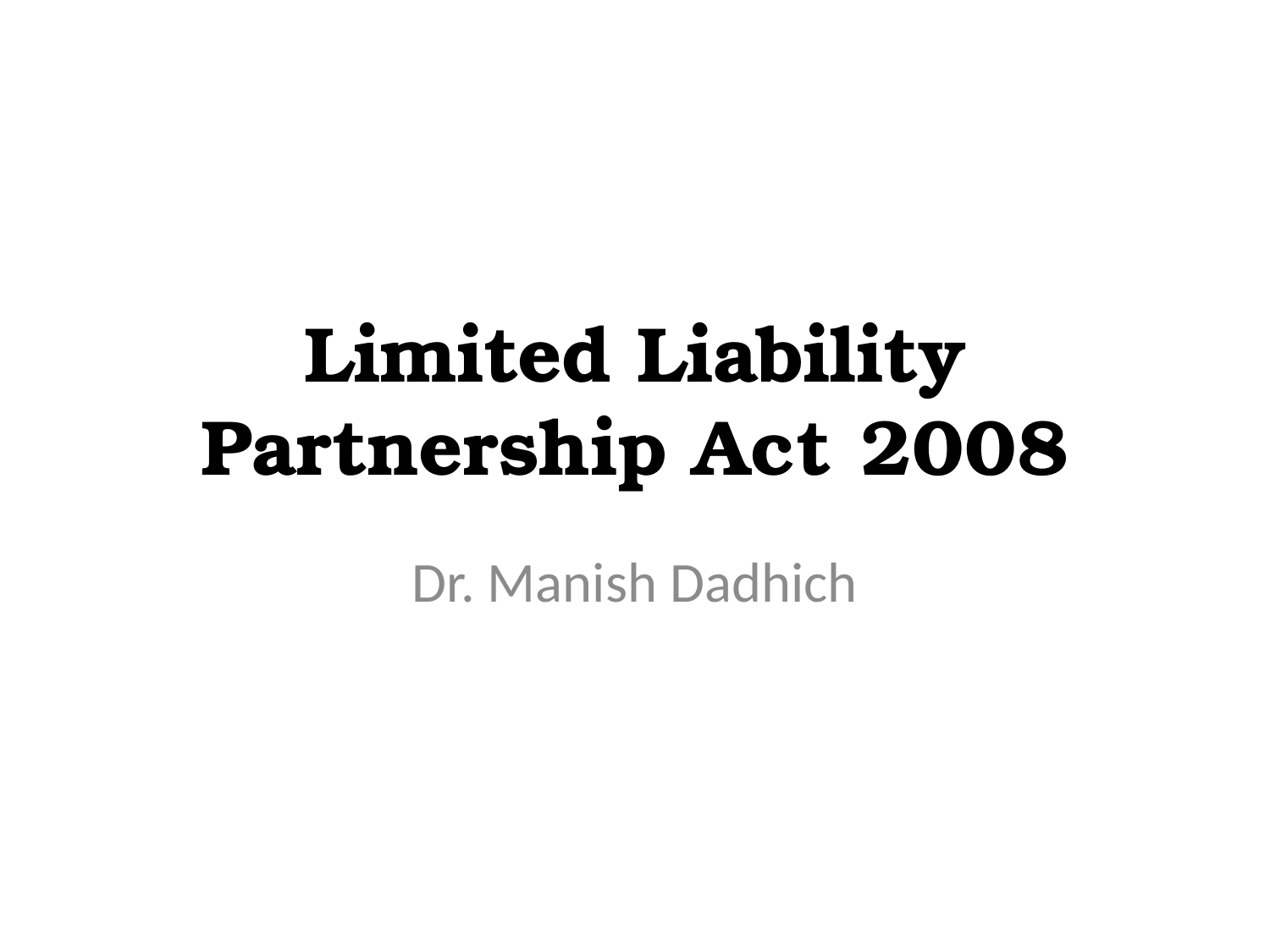

# Limited Liability Partnership Act 2008
Dr. Manish Dadhich